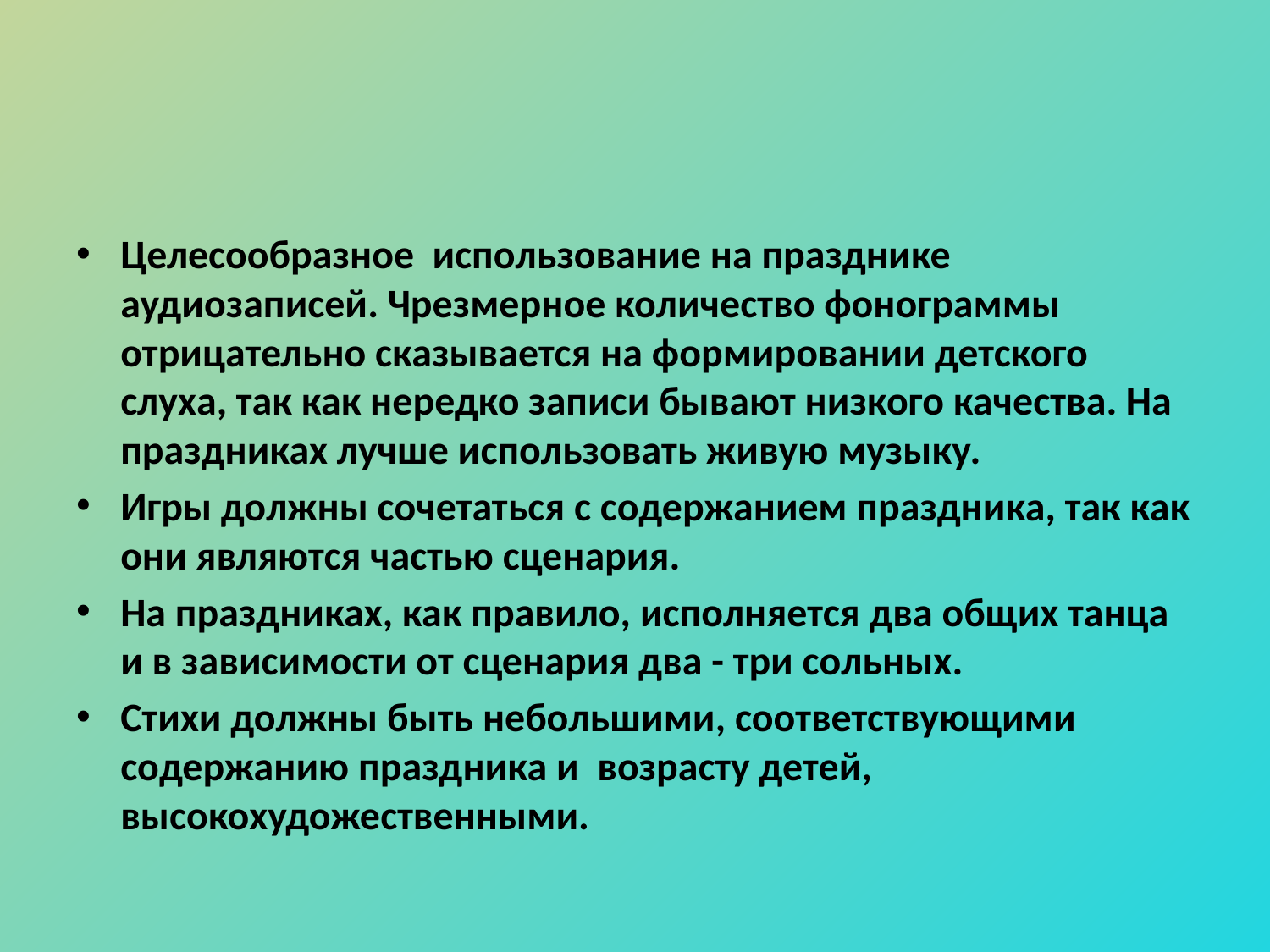

#
Целесообразное  использование на празднике аудиозаписей. Чрезмерное количество фонограммы отрицательно сказывается на формировании детского слуха, так как нередко записи бывают низкого качества. На праздниках лучше использовать живую музыку.
Игры должны сочетаться с содержанием праздника, так как они являются частью сценария.
На праздниках, как правило, исполняется два общих танца и в зависимости от сценария два - три сольных.
Стихи должны быть небольшими, соответствующими содержанию праздника и  возрасту детей, высокохудожественными.